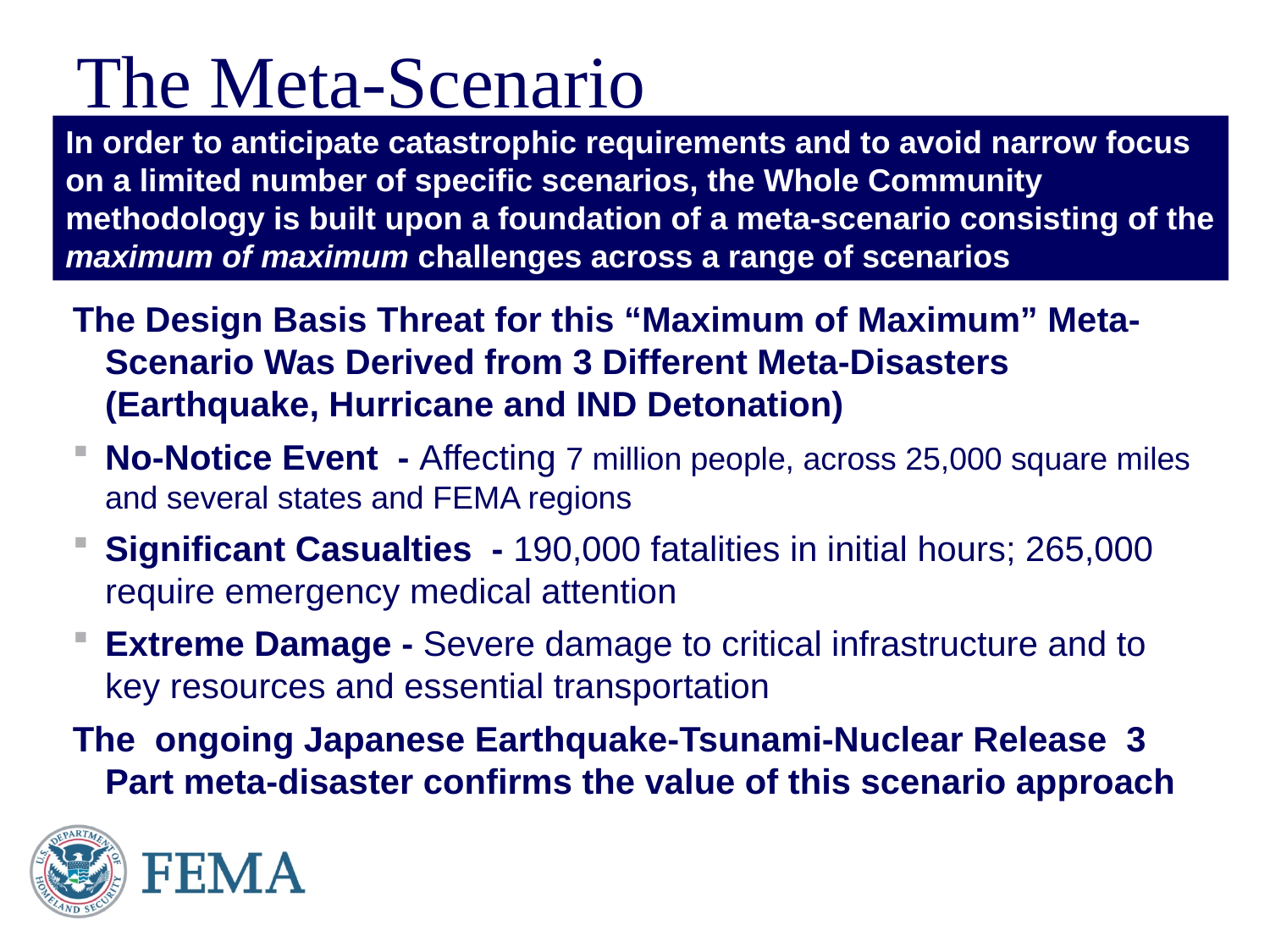

# The Meta-Scenario
In order to anticipate catastrophic requirements and to avoid narrow focus on a limited number of specific scenarios, the Whole Community methodology is built upon a foundation of a meta-scenario consisting of the maximum of maximum challenges across a range of scenarios
The Design Basis Threat for this “Maximum of Maximum” Meta-Scenario Was Derived from 3 Different Meta-Disasters (Earthquake, Hurricane and IND Detonation)
No-Notice Event  - Affecting 7 million people, across 25,000 square miles and several states and FEMA regions
Significant Casualties  - 190,000 fatalities in initial hours; 265,000 require emergency medical attention
Extreme Damage - Severe damage to critical infrastructure and to key resources and essential transportation
The  ongoing Japanese Earthquake-Tsunami-Nuclear Release  3 Part meta-disaster confirms the value of this scenario approach